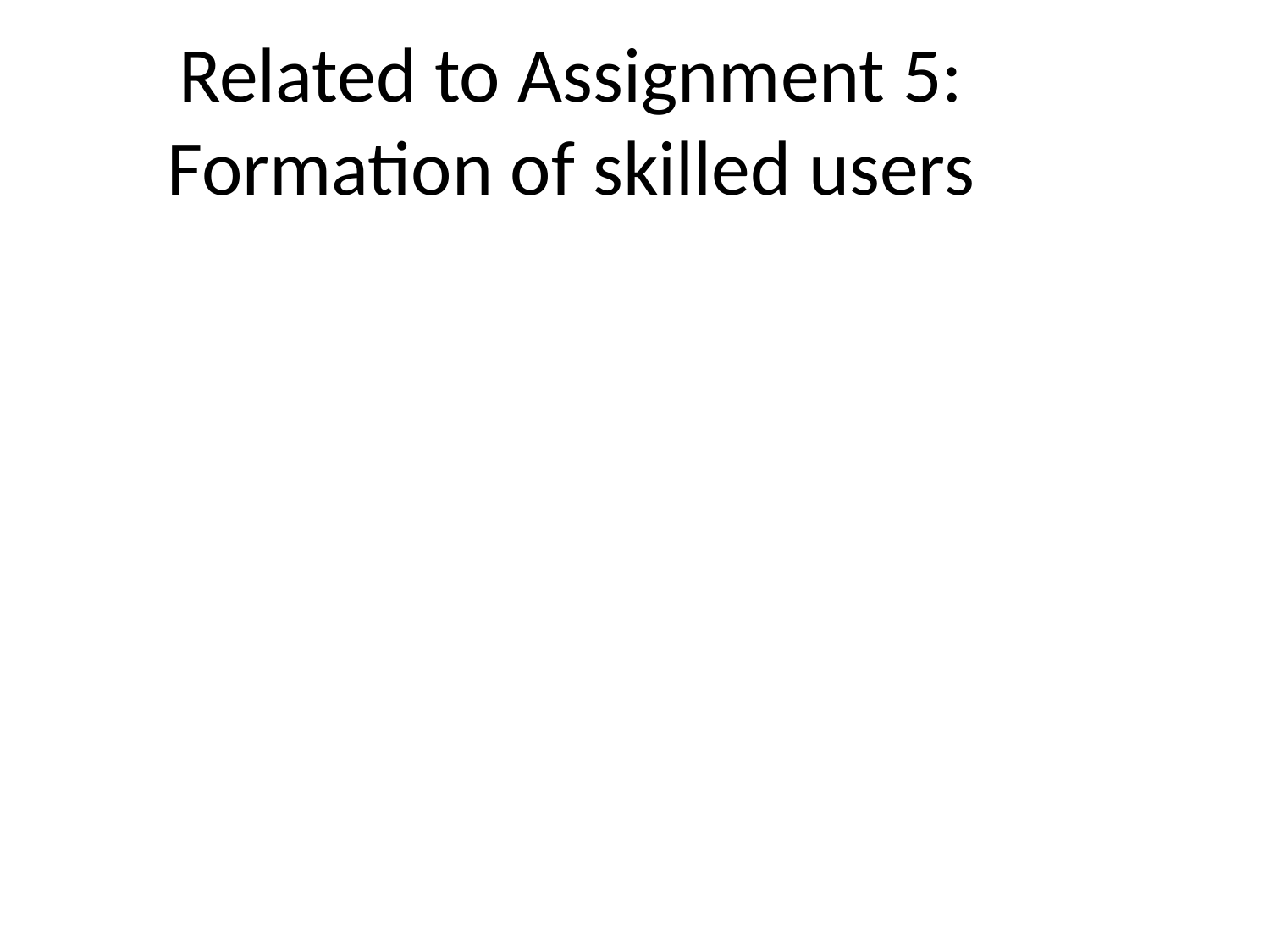

Related to Assignment 5:
Formation of skilled users